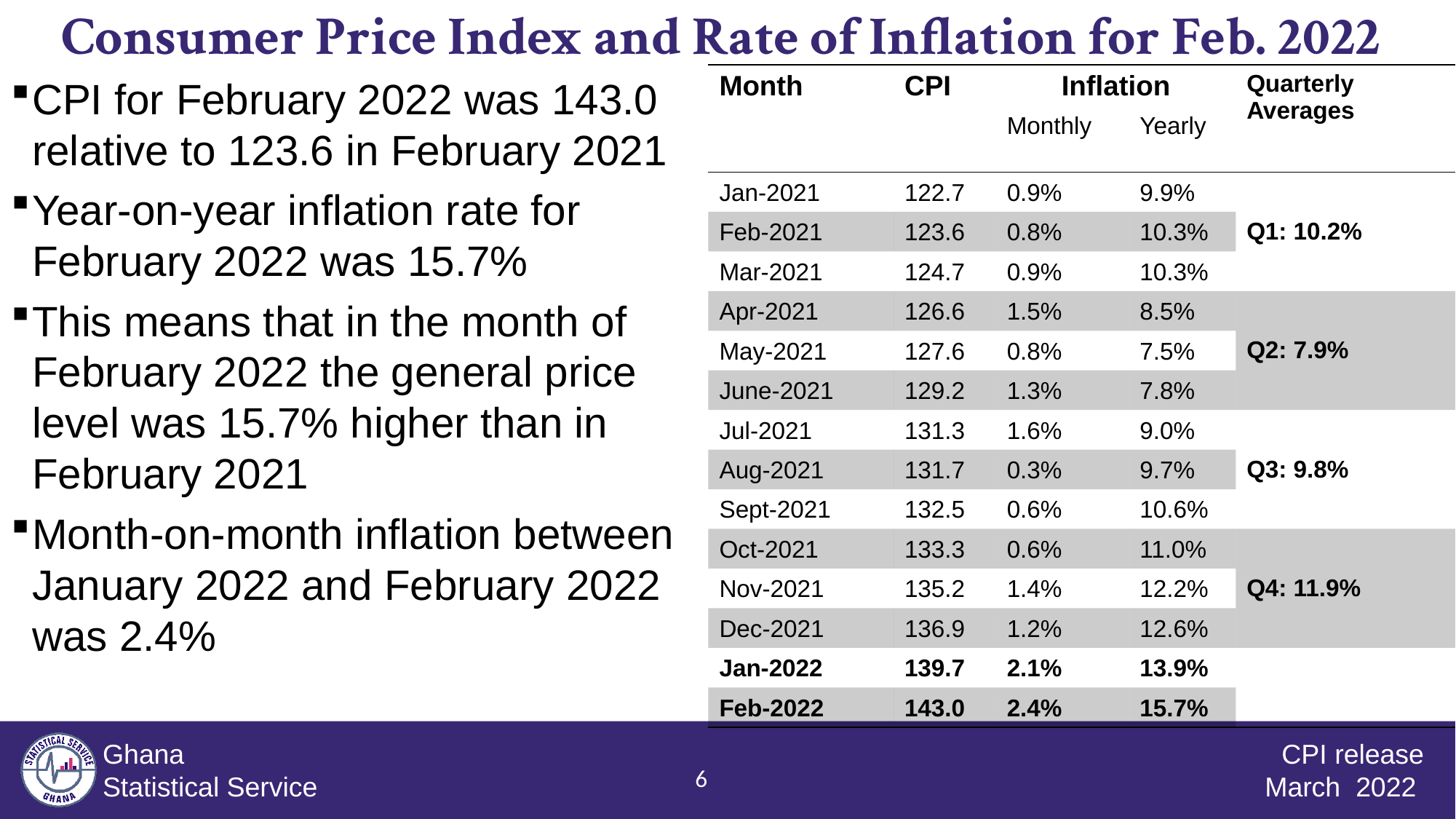

Consumer Price Index and Rate of Inflation for Feb. 2022
| Month | CPI | Inflation |  | Quarterly Averages |
| --- | --- | --- | --- | --- |
|  |  | Monthly | Yearly | Quarterly Averages |
| Jan-2021 | 122.7 | 0.9% | 9.9% | Q1: 10.2% |
| Feb-2021 | 123.6 | 0.8% | 10.3% |  |
| Mar-2021 | 124.7 | 0.9% | 10.3% |  |
| Apr-2021 | 126.6 | 1.5% | 8.5% | Q2: 7.9% |
| May-2021 | 127.6 | 0.8% | 7.5% |  |
| June-2021 | 129.2 | 1.3% | 7.8% |  |
| Jul-2021 | 131.3 | 1.6% | 9.0% | Q3: 9.8% |
| Aug-2021 | 131.7 | 0.3% | 9.7% |  |
| Sept-2021 | 132.5 | 0.6% | 10.6% |  |
| Oct-2021 | 133.3 | 0.6% | 11.0% | Q4: 11.9% |
| Nov-2021 | 135.2 | 1.4% | 12.2% |  |
| Dec-2021 | 136.9 | 1.2% | 12.6% |  |
| Jan-2022 | 139.7 | 2.1% | 13.9% |  |
| Feb-2022 | 143.0 | 2.4% | 15.7% |  |
CPI for February 2022 was 143.0 relative to 123.6 in February 2021
Year-on-year inflation rate for February 2022 was 15.7%
This means that in the month of February 2022 the general price level was 15.7% higher than in February 2021
Month-on-month inflation between January 2022 and February 2022 was 2.4%

6